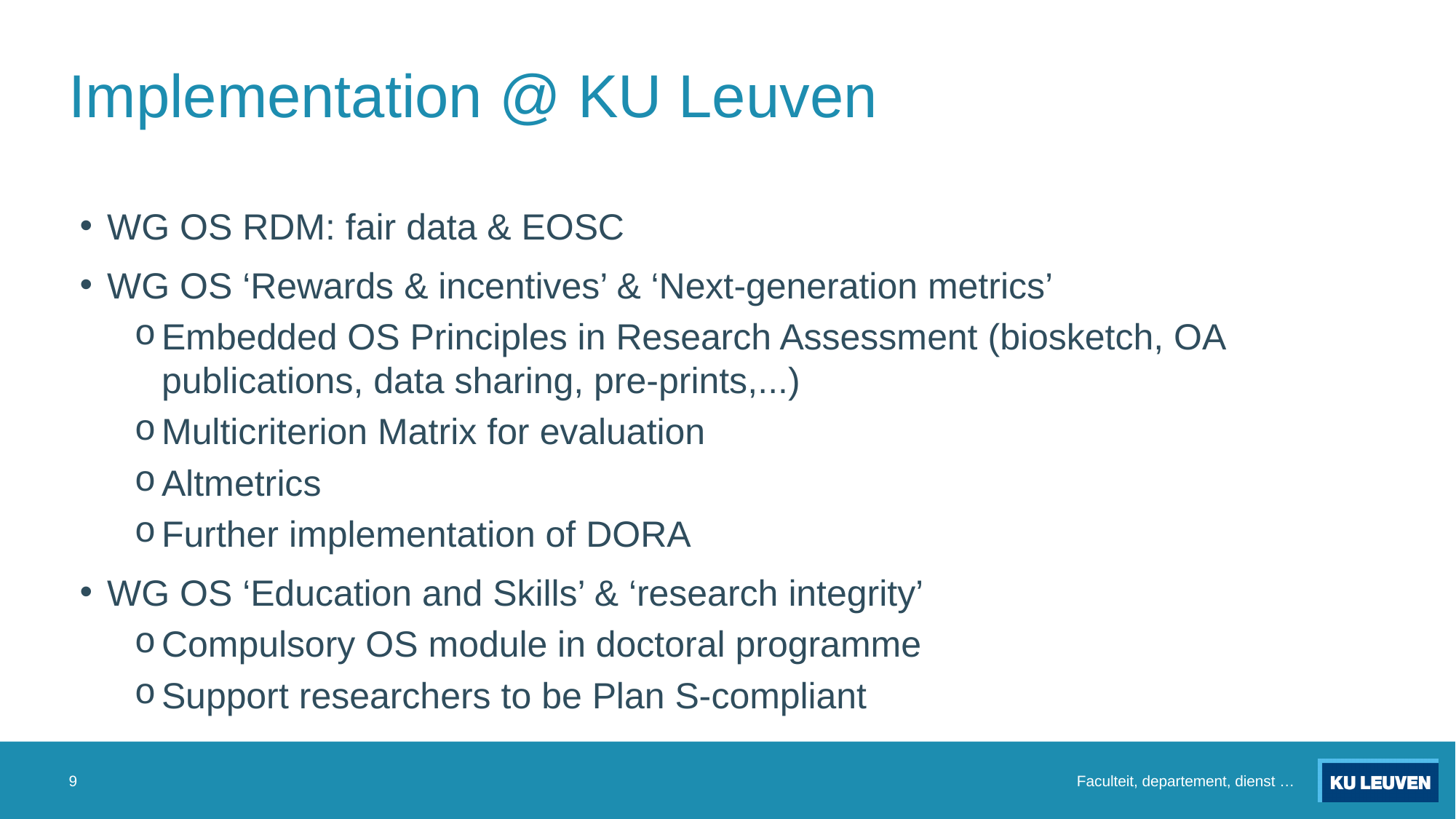

# Implementation @ KU Leuven
WG OS RDM: fair data & EOSC
WG OS ‘Rewards & incentives’ & ‘Next-generation metrics’
Embedded OS Principles in Research Assessment (biosketch, OA publications, data sharing, pre-prints,...)
Multicriterion Matrix for evaluation
Altmetrics
Further implementation of DORA
WG OS ‘Education and Skills’ & ‘research integrity’
Compulsory OS module in doctoral programme
Support researchers to be Plan S-compliant

9
Faculteit, departement, dienst …